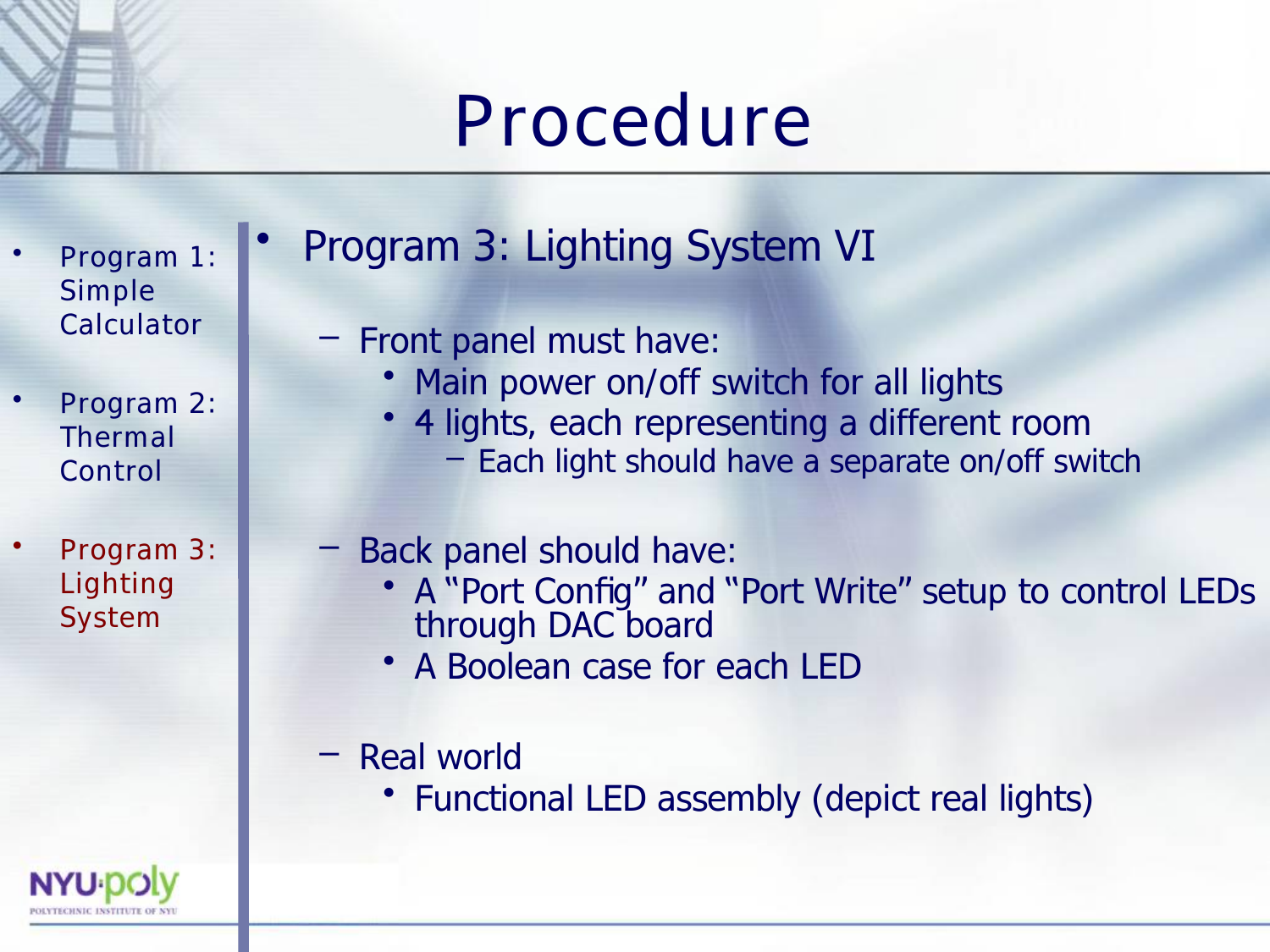

# Procedure
Program 3: Lighting System VI

Front panel must have:
Main power on/off switch for all lights
4 lights, each representing a different room
Each light should have a separate on/off switch

Back panel should have:
A “Port Config” and “Port Write” setup to control LEDs through DAC board
A Boolean case for each LED

Real world
Functional LED assembly (depict real lights)

Program 1: Simple Calculator

Program 2: Thermal Control

Program 3: Lighting System